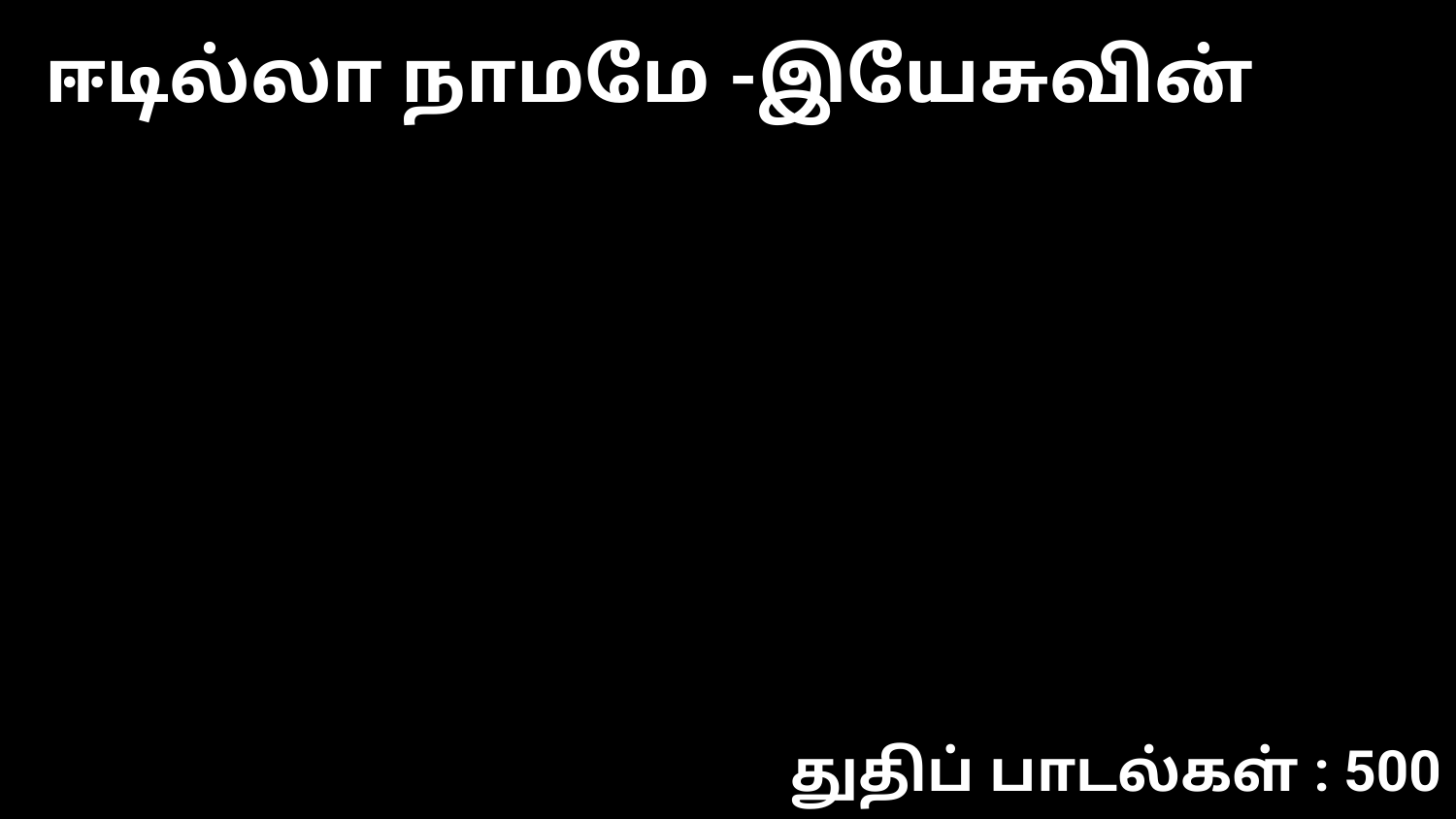

ஈடில்லா நாமமே -இயேசுவின்
துதிப் பாடல்கள் : 500